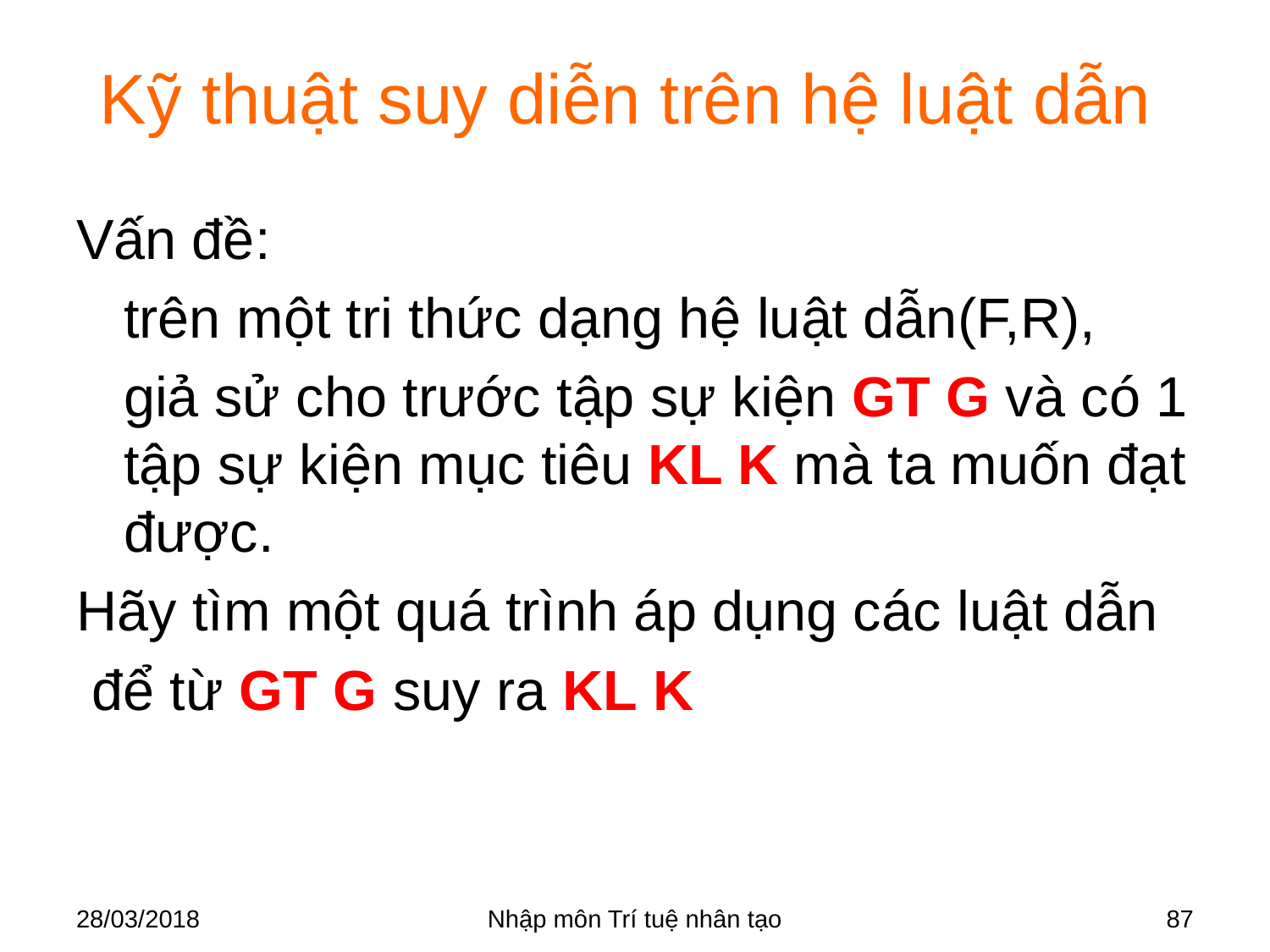

# Kỹ thuật suy diễn trên hệ luật dẫn
Vấn đề:
	trên một tri thức dạng hệ luật dẫn(F,R),
	giả sử cho trước tập sự kiện GT G và có 1 tập sự kiện mục tiêu KL K mà ta muốn đạt được.
Hãy tìm một quá trình áp dụng các luật dẫn
 để từ GT G suy ra KL K

28/03/2018

Nhập môn Trí tuệ nhân tạo

87